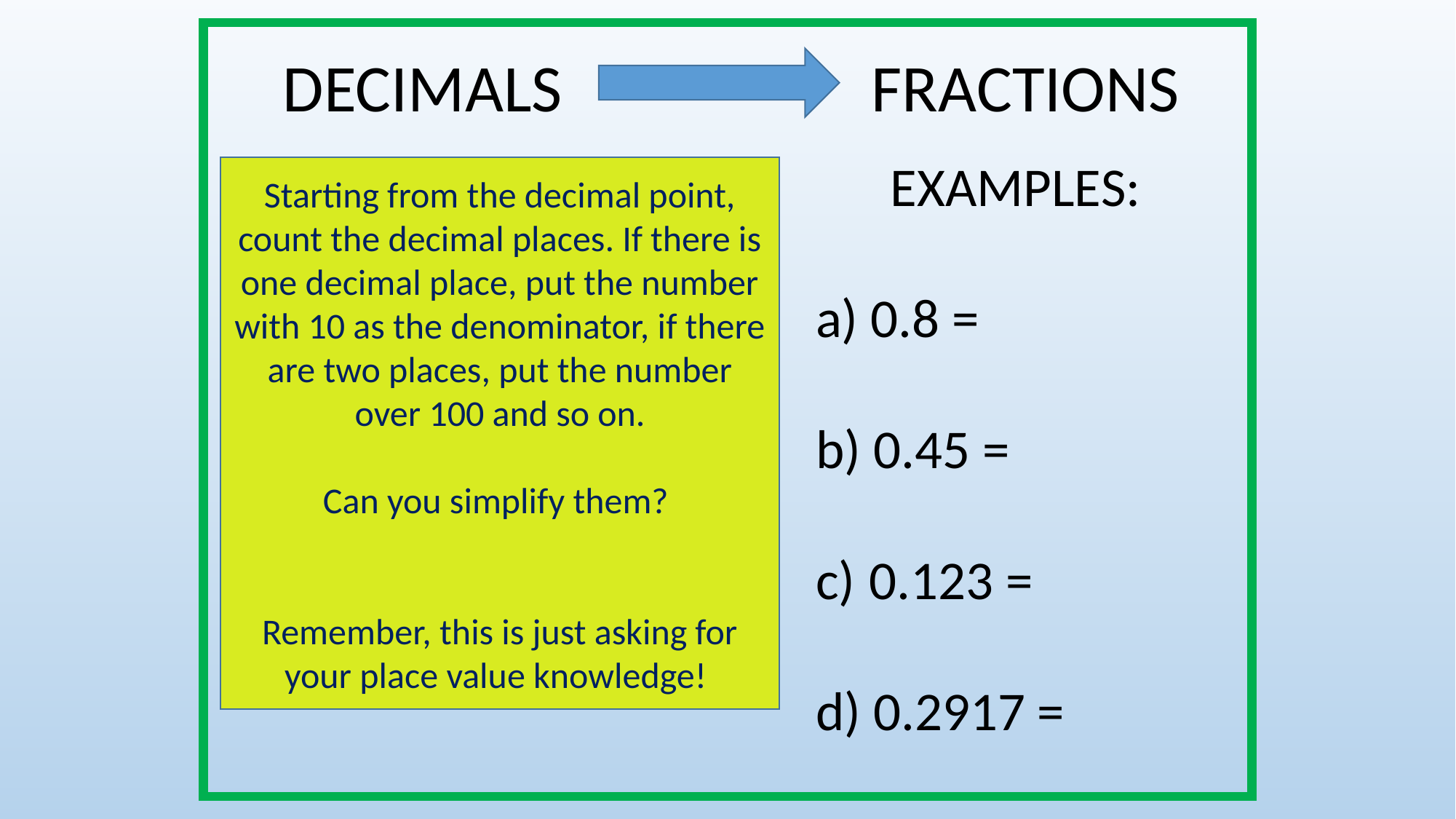

DECIMALS
FRACTIONS

EXAMPLES:

 0.8 =

 0.45 =

 0.123 =

 0.2917 =
Starting from the decimal point, count the decimal places. If there is one decimal place, put the number with 10 as the denominator, if there are two places, put the number over 100 and so on.

Can you simplify them?

Remember, this is just asking for your place value knowledge!